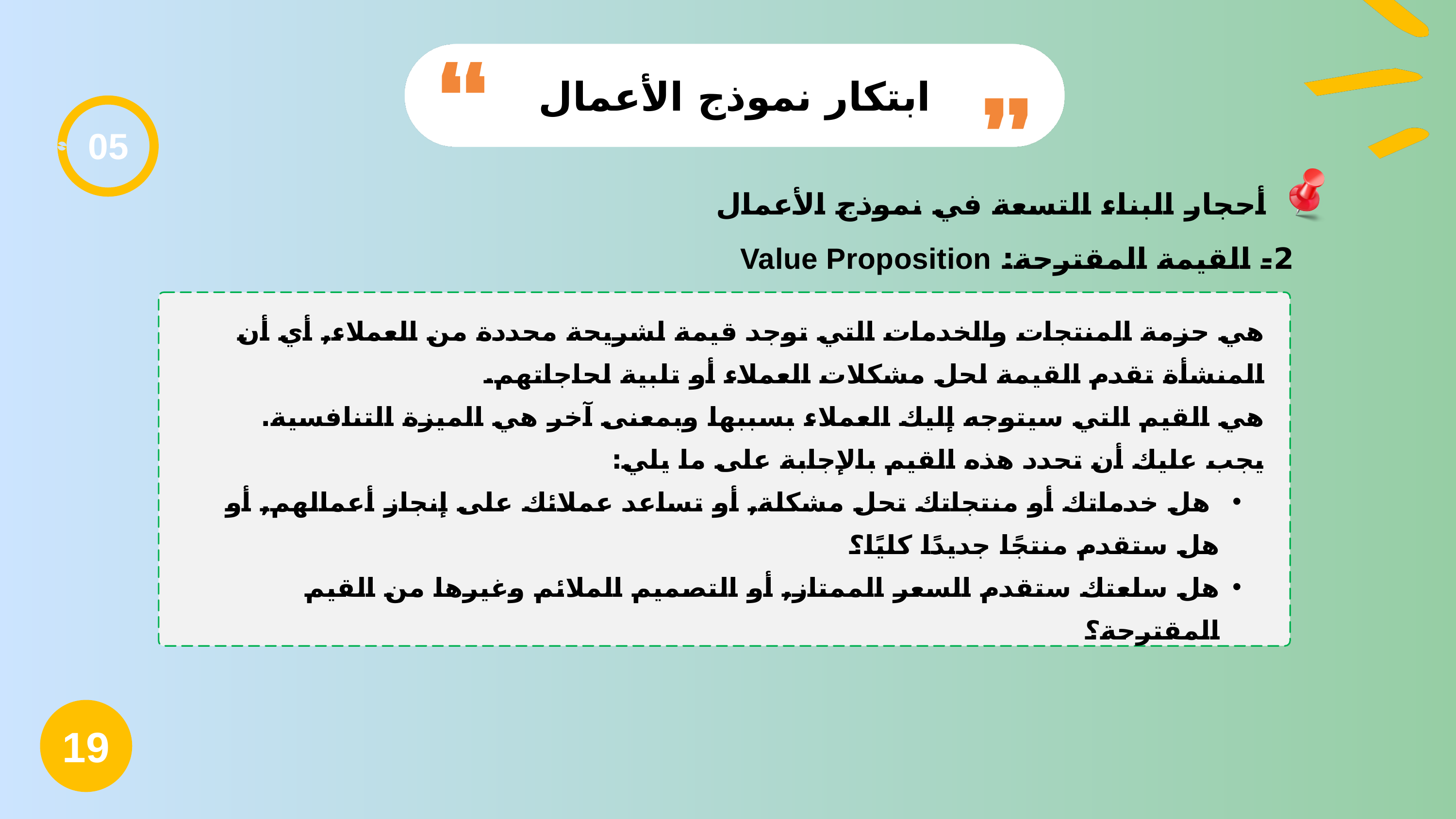

ابتكار نموذج الأعمال

05

أحجار البناء التسعة في نموذج الأعمال
2- القيمة المقترحة: Value Proposition

هي حزمة المنتجات والخدمات التي توجد قيمة لشريحة محددة من العملاء, أي أن المنشأة تقدم القيمة لحل مشكلات العملاء أو تلبية لحاجاتهم.
هي القيم التي سيتوجه إليك العملاء بسببها وبمعنى آخر هي الميزة التنافسية.
يجب عليك أن تحدد هذه القيم بالإجابة على ما يلي:
 هل خدماتك أو منتجاتك تحل مشكلة, أو تساعد عملائك على إنجاز أعمالهم, أو هل ستقدم منتجًا جديدًا كليًا؟
هل سلعتك ستقدم السعر الممتاز, أو التصميم الملائم وغيرها من القيم المقترحة؟

19